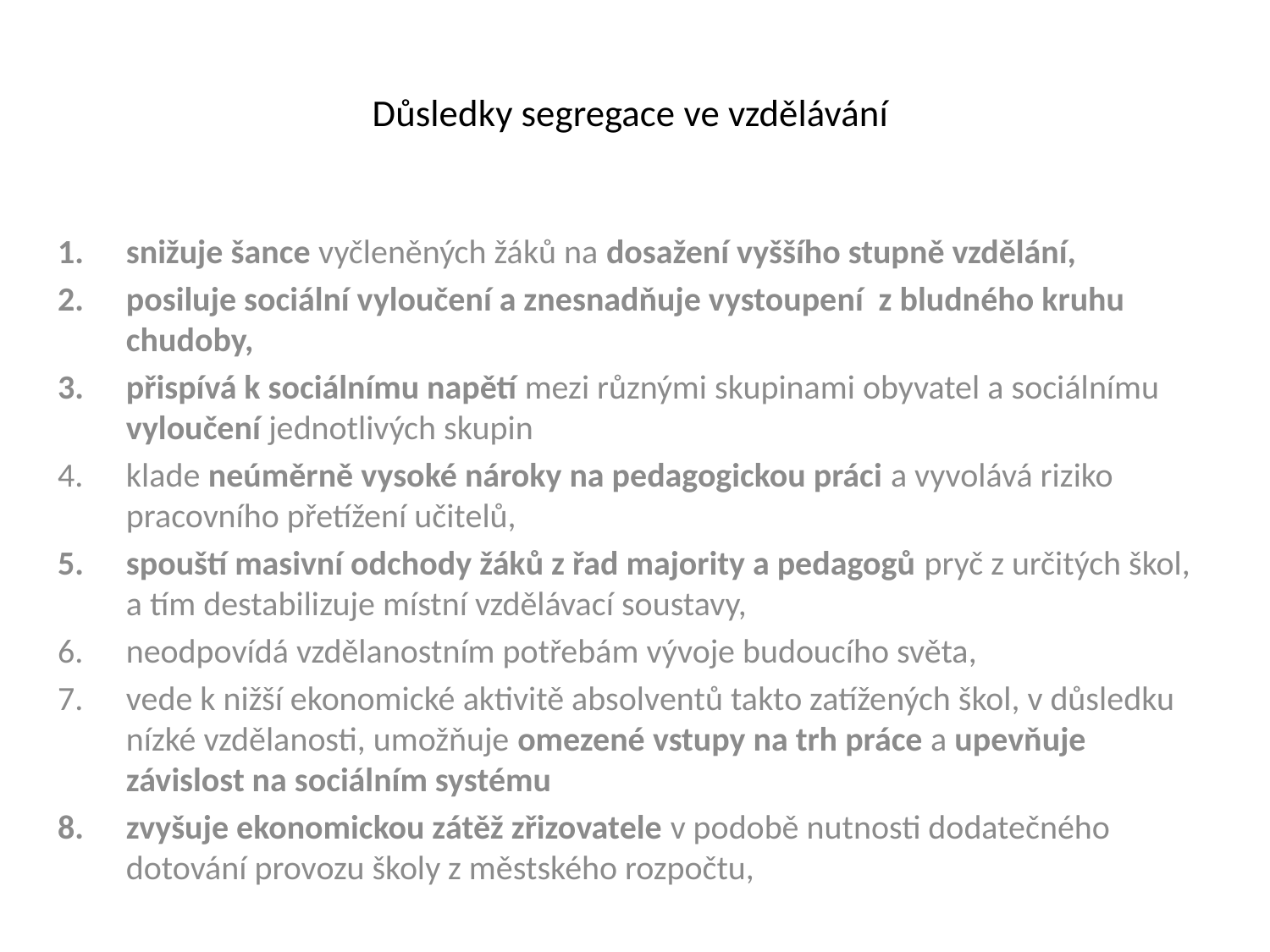

# Důsledky segregace ve vzdělávání

snižuje šance vyčleněných žáků na dosažení vyššího stupně vzdělání,
posiluje sociální vyloučení a znesnadňuje vystoupení  z bludného kruhu chudoby,
přispívá k sociálnímu napětí mezi různými skupinami obyvatel a sociálnímu vyloučení jednotlivých skupin
klade neúměrně vysoké nároky na pedagogickou práci a vyvolává riziko pracovního přetížení učitelů,
spouští masivní odchody žáků z řad majority a pedagogů pryč z určitých škol, a tím destabilizuje místní vzdělávací soustavy,
neodpovídá vzdělanostním potřebám vývoje budoucího světa,
vede k nižší ekonomické aktivitě absolventů takto zatížených škol, v důsledku nízké vzdělanosti, umožňuje omezené vstupy na trh práce a upevňuje závislost na sociálním systému
zvyšuje ekonomickou zátěž zřizovatele v podobě nutnosti dodatečného dotování provozu školy z městského rozpočtu,